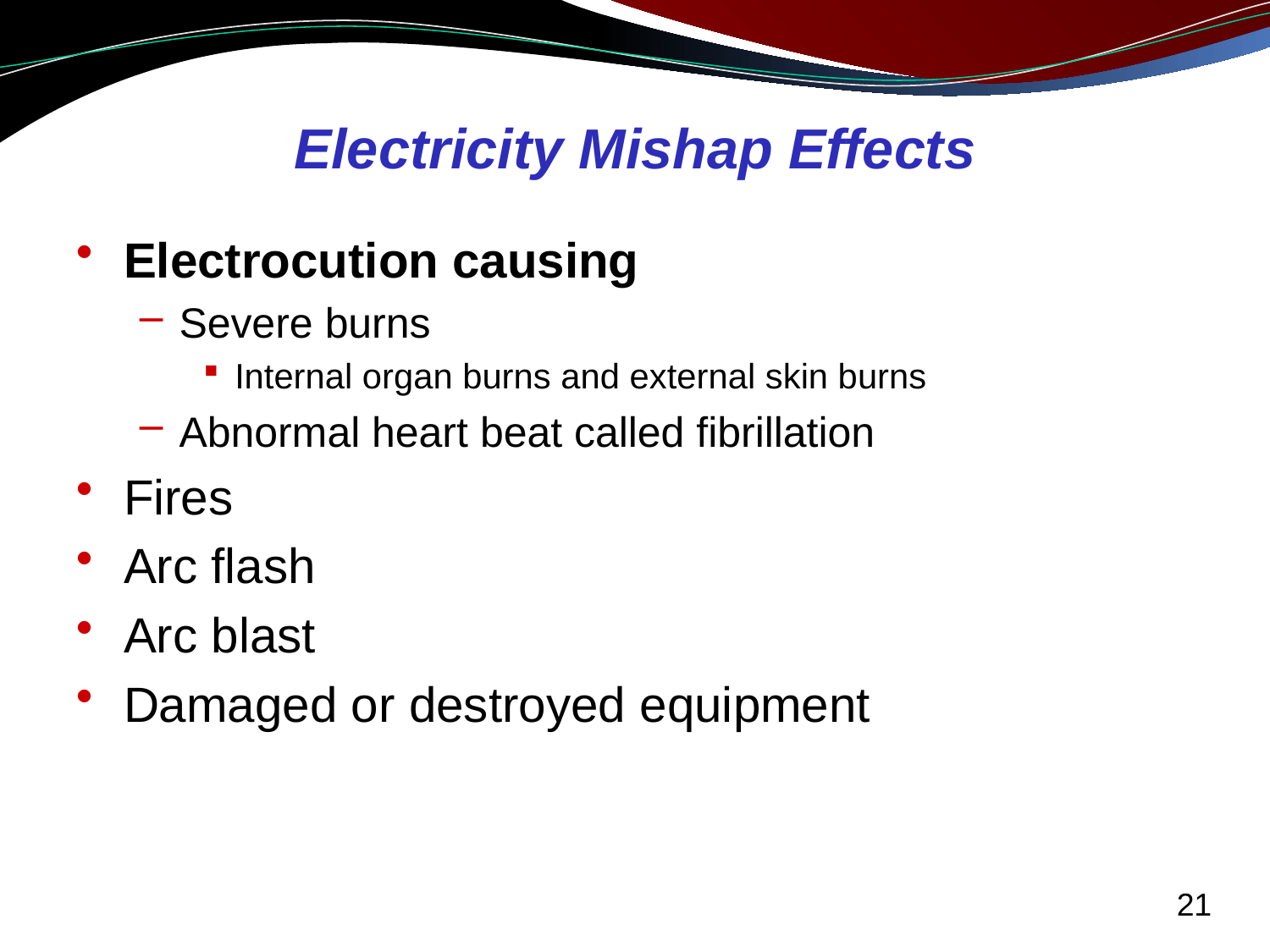

# Electricity Mishap Effects
Electrocution causing
Severe burns
Internal organ burns and external skin burns
Abnormal heart beat called fibrillation
Fires
Arc flash
Arc blast
Damaged or destroyed equipment